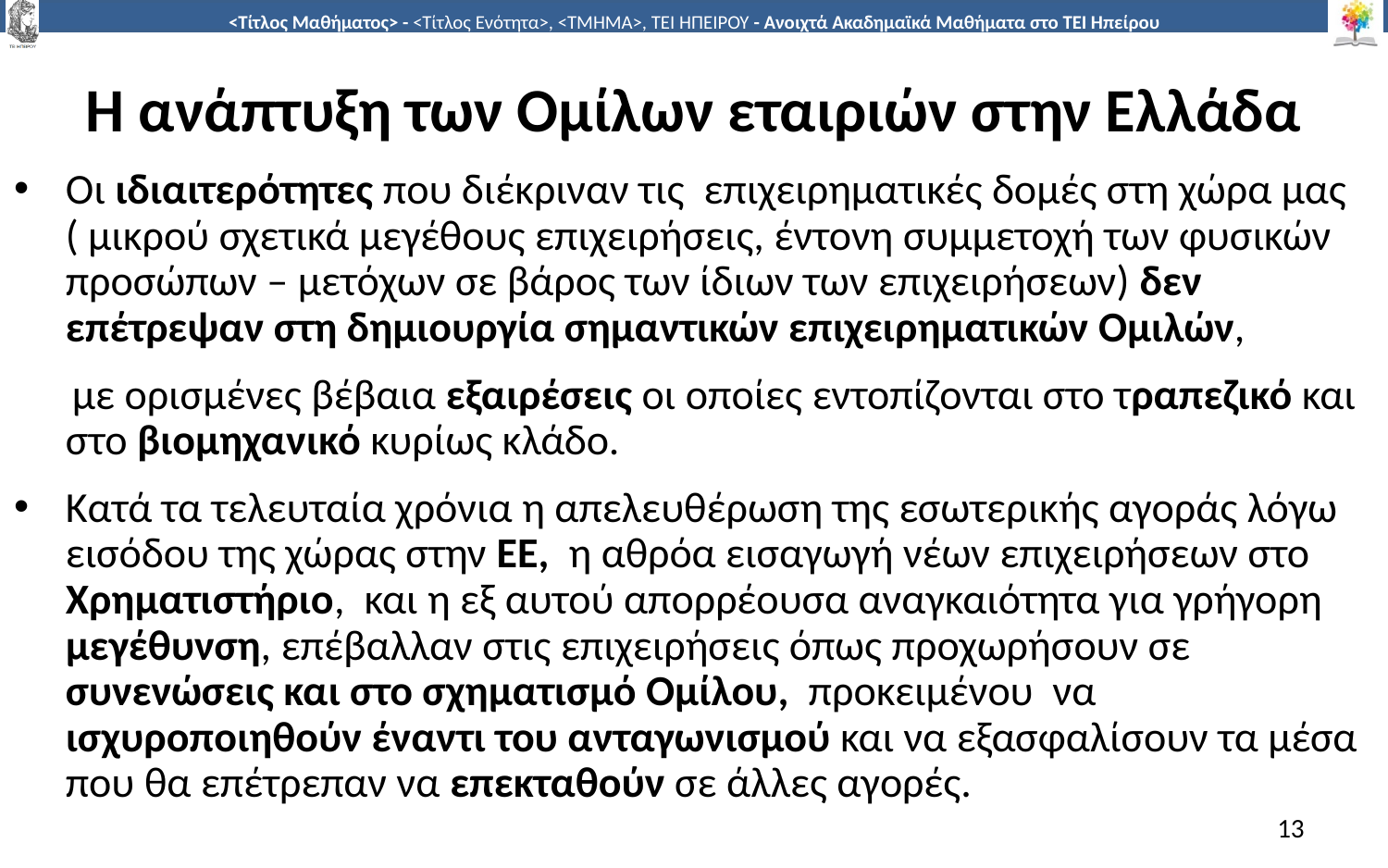

# Η ανάπτυξη των Ομίλων εταιριών στην Ελλάδα
Οι ιδιαιτερότητες που διέκριναν τις  επιχειρηματικές δομές στη χώρα μας  ( μικρού σχετικά μεγέθους επιχειρήσεις, έντονη συμμετοχή των φυσικών προσώπων – μετόχων σε βάρος των ίδιων των επιχειρήσεων) δεν επέτρεψαν στη δημιουργία σημαντικών επιχειρηματικών Ομιλών,
      με ορισμένες βέβαια εξαιρέσεις οι οποίες εντοπίζονται στο τραπεζικό και στο βιομηχανικό κυρίως κλάδο.
Κατά τα τελευταία χρόνια η απελευθέρωση της εσωτερικής αγοράς λόγω εισόδου της χώρας στην ΕΕ,  η αθρόα εισαγωγή νέων επιχειρήσεων στο Χρηματιστήριο,  και η εξ αυτού απορρέουσα αναγκαιότητα για γρήγορη μεγέθυνση, επέβαλλαν στις επιχειρήσεις όπως προχωρήσουν σε συνενώσεις και στο σχηματισμό Ομίλου,  προκειμένου  να ισχυροποιηθούν έναντι του ανταγωνισμού και να εξασφαλίσουν τα μέσα που θα επέτρεπαν να επεκταθούν σε άλλες αγορές.

13